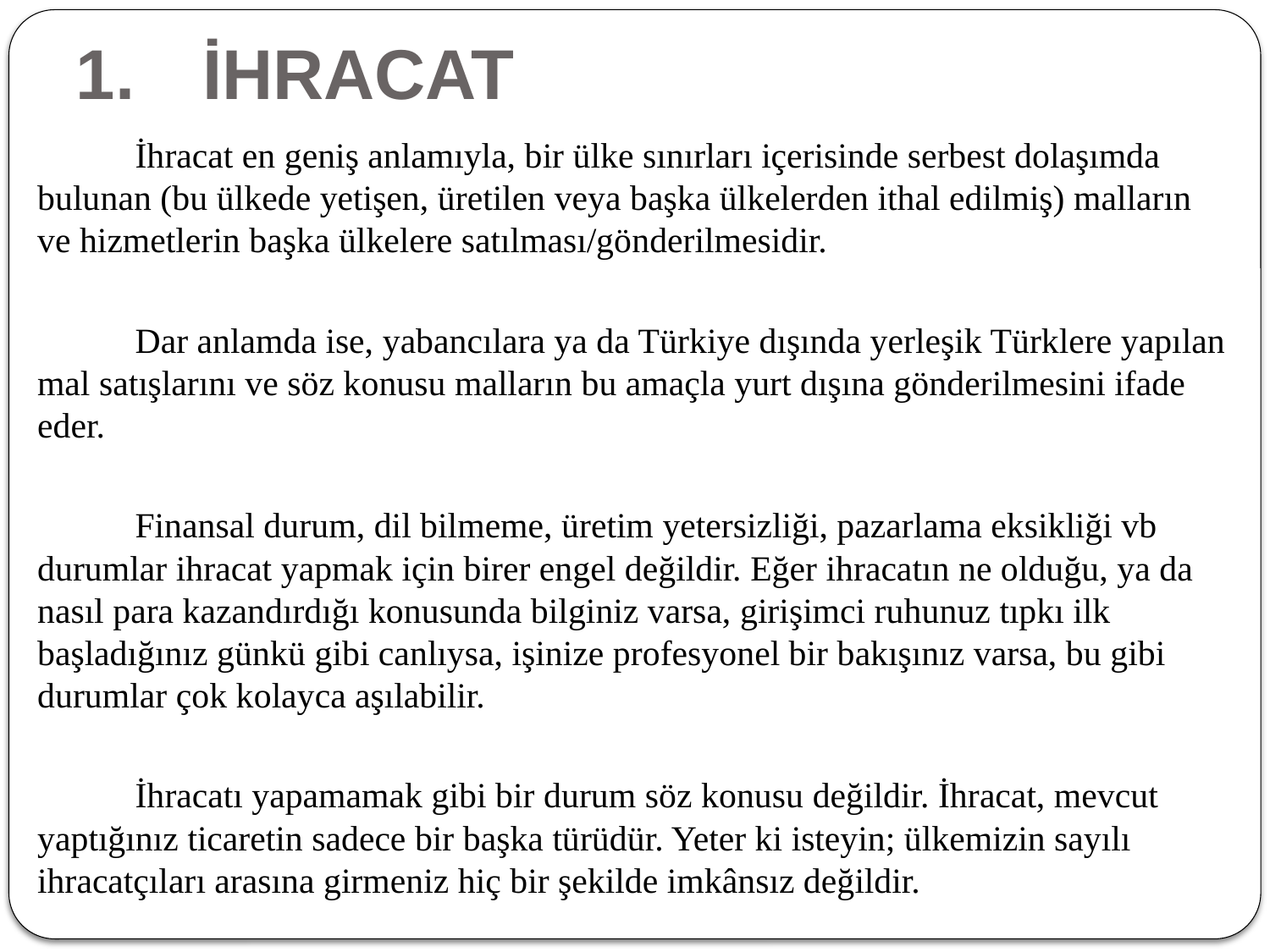

# 1.	İHRACAT
	İhracat en geniş anlamıyla, bir ülke sınırları içerisinde serbest dolaşımda bulunan (bu ülkede yetişen, üretilen veya başka ülkelerden ithal edilmiş) malların ve hizmetlerin başka ülkelere satılması/gönderilmesidir.

	Dar anlamda ise, yabancılara ya da Türkiye dışında yerleşik Türklere yapılan mal satışlarını ve söz konusu malların bu amaçla yurt dışına gönderilmesini ifade eder.

	Finansal durum, dil bilmeme, üretim yetersizliği, pazarlama eksikliği vb durumlar ihracat yapmak için birer engel değildir. Eğer ihracatın ne olduğu, ya da nasıl para kazandırdığı konusunda bilginiz varsa, girişimci ruhunuz tıpkı ilk başladığınız günkü gibi canlıysa, işinize profesyonel bir bakışınız varsa, bu gibi durumlar çok kolayca aşılabilir.

	İhracatı yapamamak gibi bir durum söz konusu değildir. İhracat, mevcut yaptığınız ticaretin sadece bir başka türüdür. Yeter ki isteyin; ülkemizin sayılı ihracatçıları arasına girmeniz hiç bir şekilde imkânsız değildir.